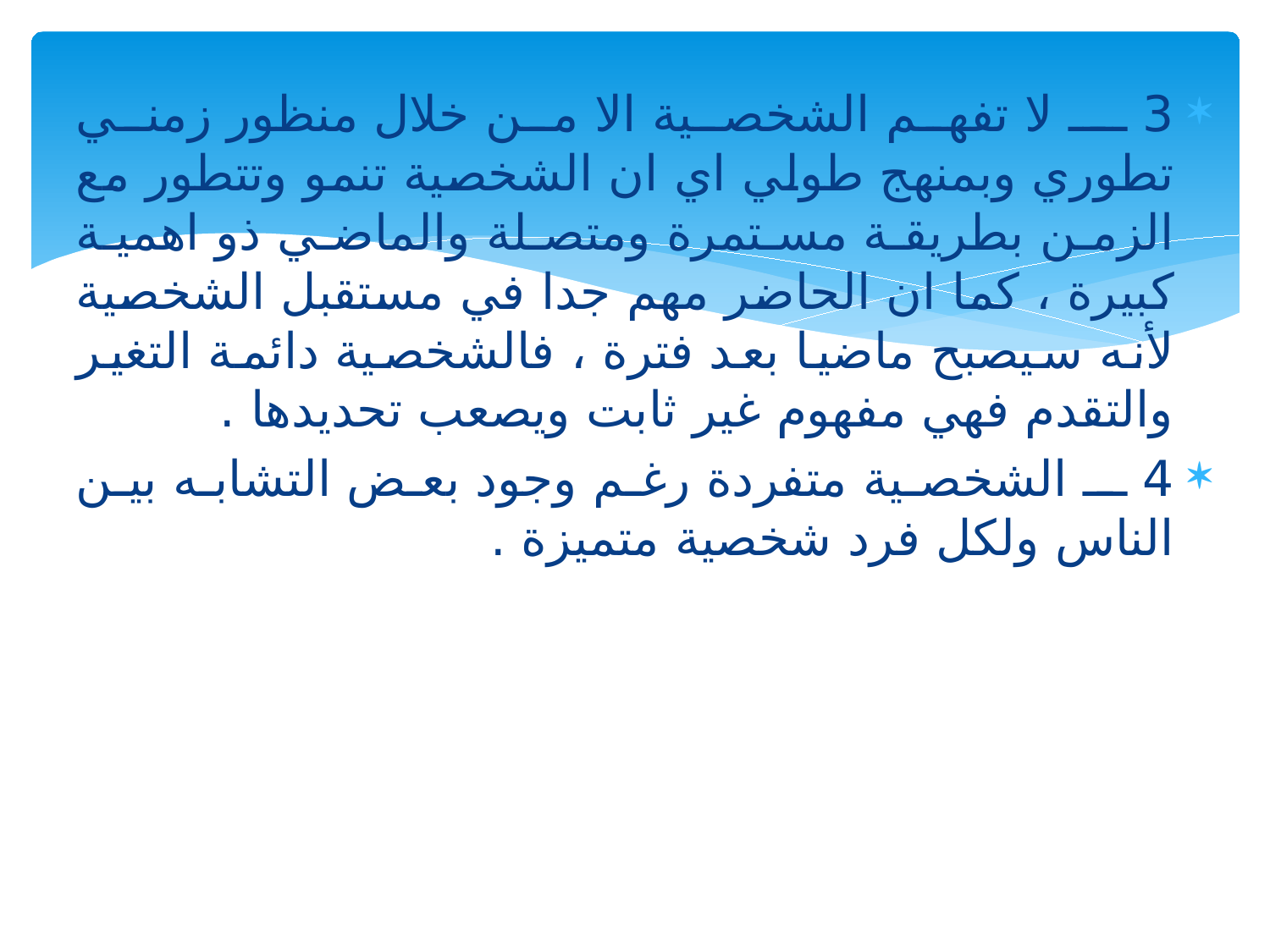

3 ــ لا تفهم الشخصية الا من خلال منظور زمني تطوري وبمنهج طولي اي ان الشخصية تنمو وتتطور مع الزمن بطريقة مستمرة ومتصلة والماضي ذو اهمية كبيرة ، كما ان الحاضر مهم جدا في مستقبل الشخصية لأنه سيصبح ماضيا بعد فترة ، فالشخصية دائمة التغير والتقدم فهي مفهوم غير ثابت ويصعب تحديدها .
4 ــ الشخصية متفردة رغم وجود بعض التشابه بين الناس ولكل فرد شخصية متميزة .